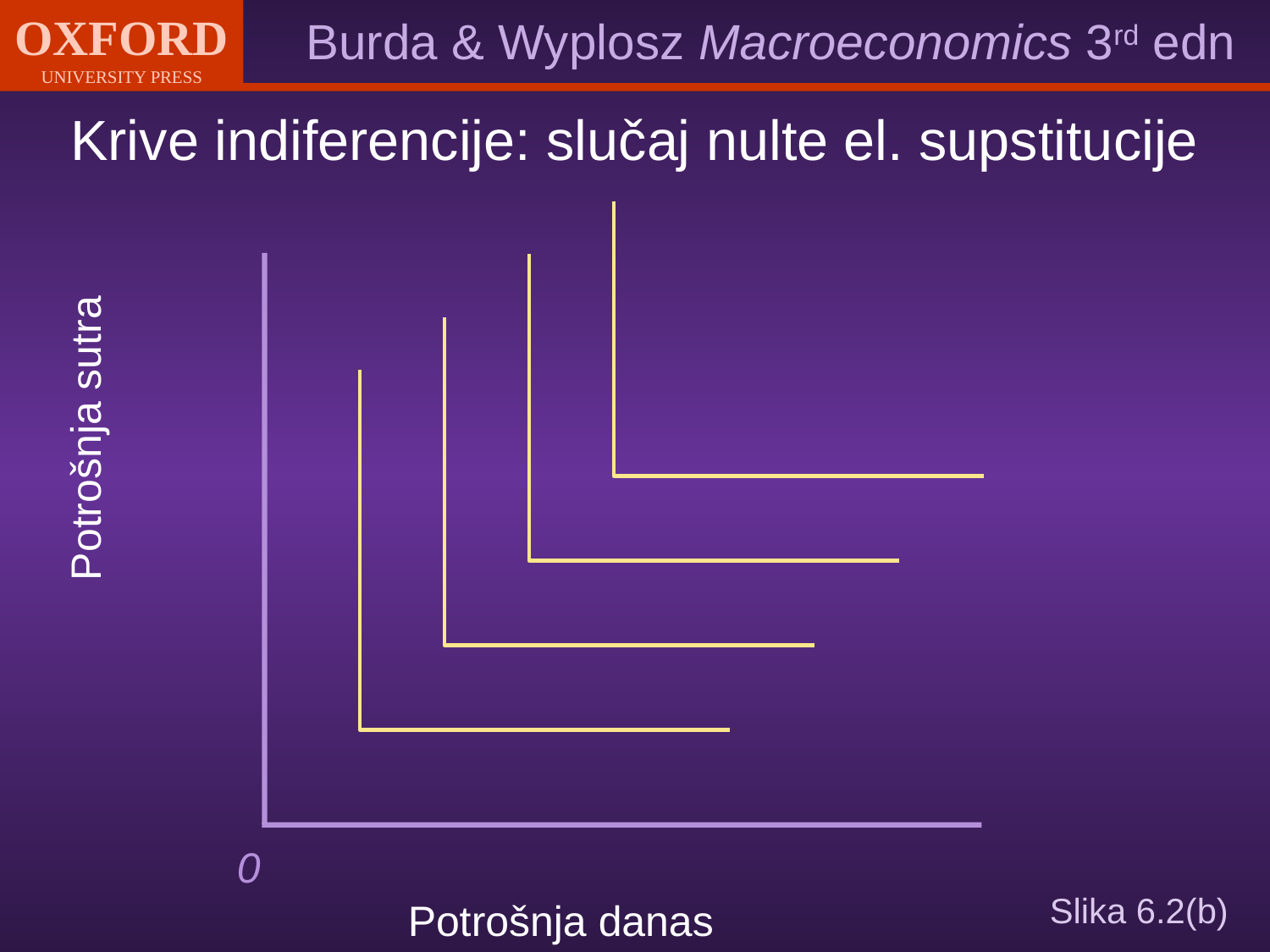

Krive indiferencije: slučaj nulte el. supstitucije

Potrošnja sutra
0
# Slika 6.2(b)
Potrošnja danas